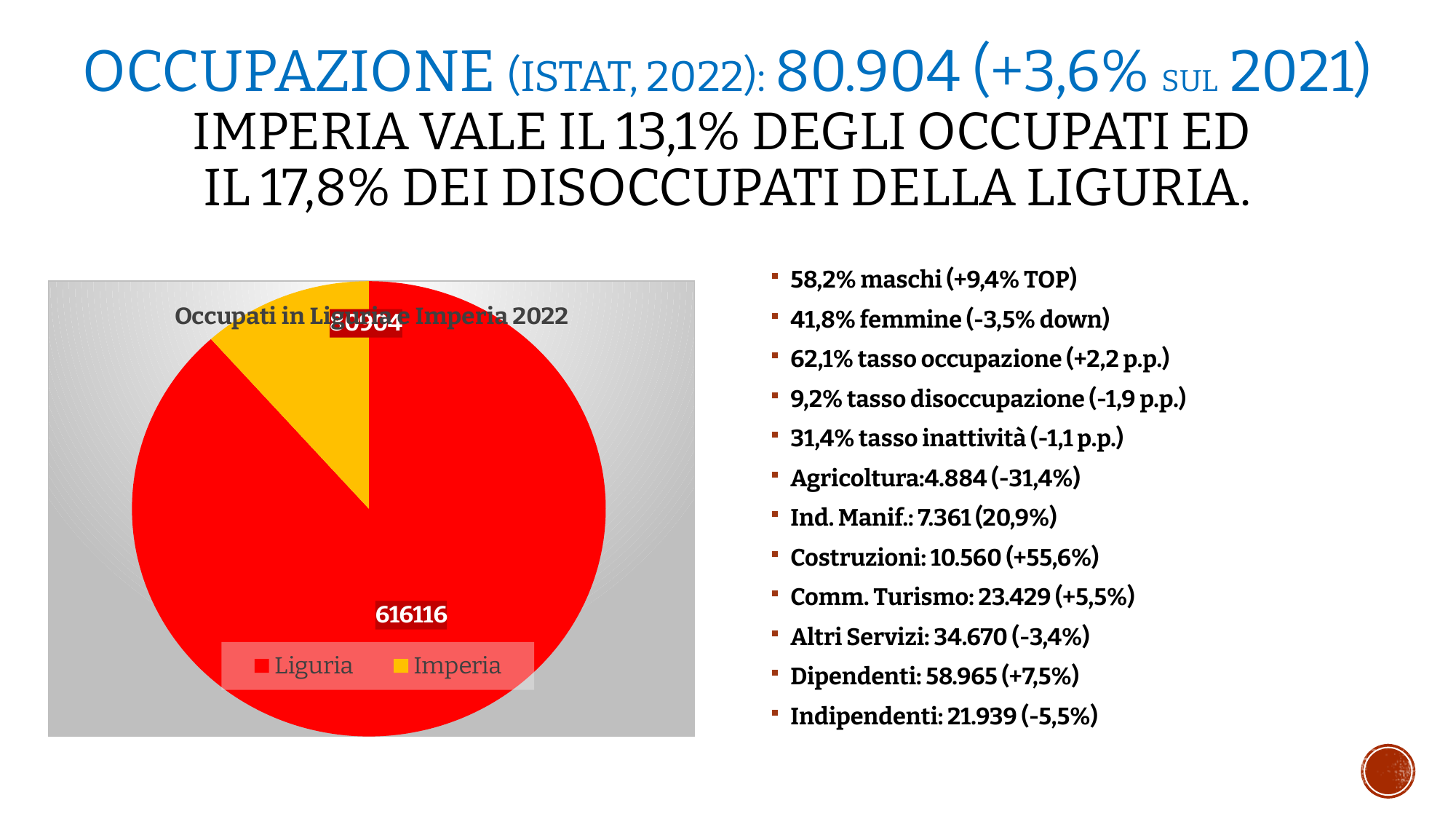

# Occupazione (Istat, 2022): 80.904 (+3,6% sul 2021) imperia vale il 13,1% degli occupati ed il 17,8% dei disoccupati della liguria.

[unsupported chart]

58,2% maschi (+9,4% TOP)
41,8% femmine (-3,5% down)
62,1% tasso occupazione (+2,2 p.p.)
9,2% tasso disoccupazione (-1,9 p.p.)
31,4% tasso inattività (-1,1 p.p.)
Agricoltura:4.884 (-31,4%)
Ind. Manif.: 7.361 (20,9%)
Costruzioni: 10.560 (+55,6%)
Comm. Turismo: 23.429 (+5,5%)
Altri Servizi: 34.670 (-3,4%)
Dipendenti: 58.965 (+7,5%)
Indipendenti: 21.939 (-5,5%)